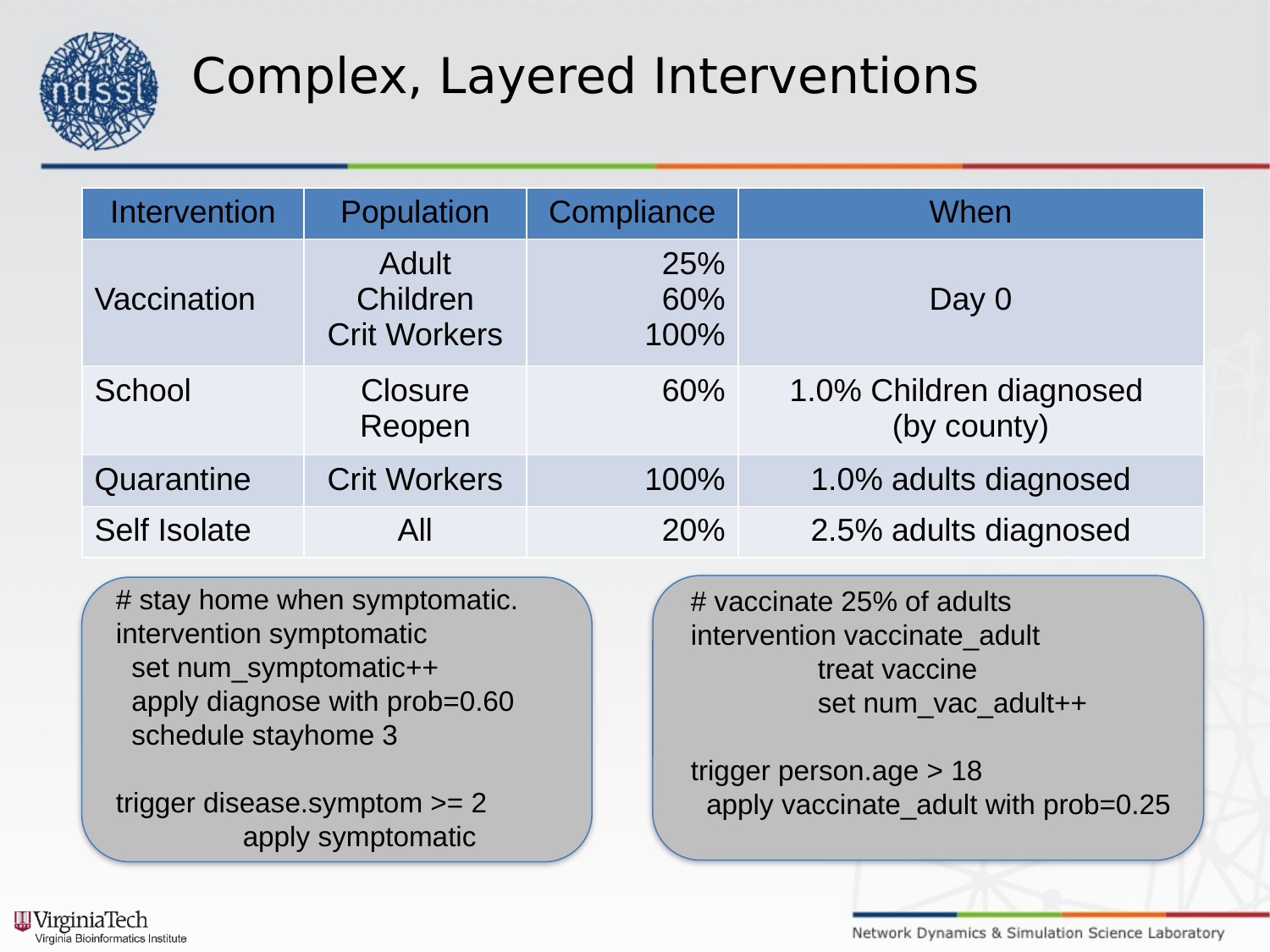

# Complex, Layered Interventions
| Intervention | Population | Compliance | When |
| --- | --- | --- | --- |
| Vaccination | Adult Children Crit Workers | 25% 60% 100% | Day 0 |
| School | Closure Reopen | 60% | 1.0% Children diagnosed (by county) |
| Quarantine | Crit Workers | 100% | 1.0% adults diagnosed |
| Self Isolate | All | 20% | 2.5% adults diagnosed |
# stay home when symptomatic.
intervention symptomatic
  set num_symptomatic++
  apply diagnose with prob=0.60
  schedule stayhome 3

trigger disease.symptom >= 2
	apply symptomatic

# vaccinate 25% of adults
intervention vaccinate_adult
	treat vaccine
	set num_vac_adult++

trigger person.age > 18
  apply vaccinate_adult with prob=0.25